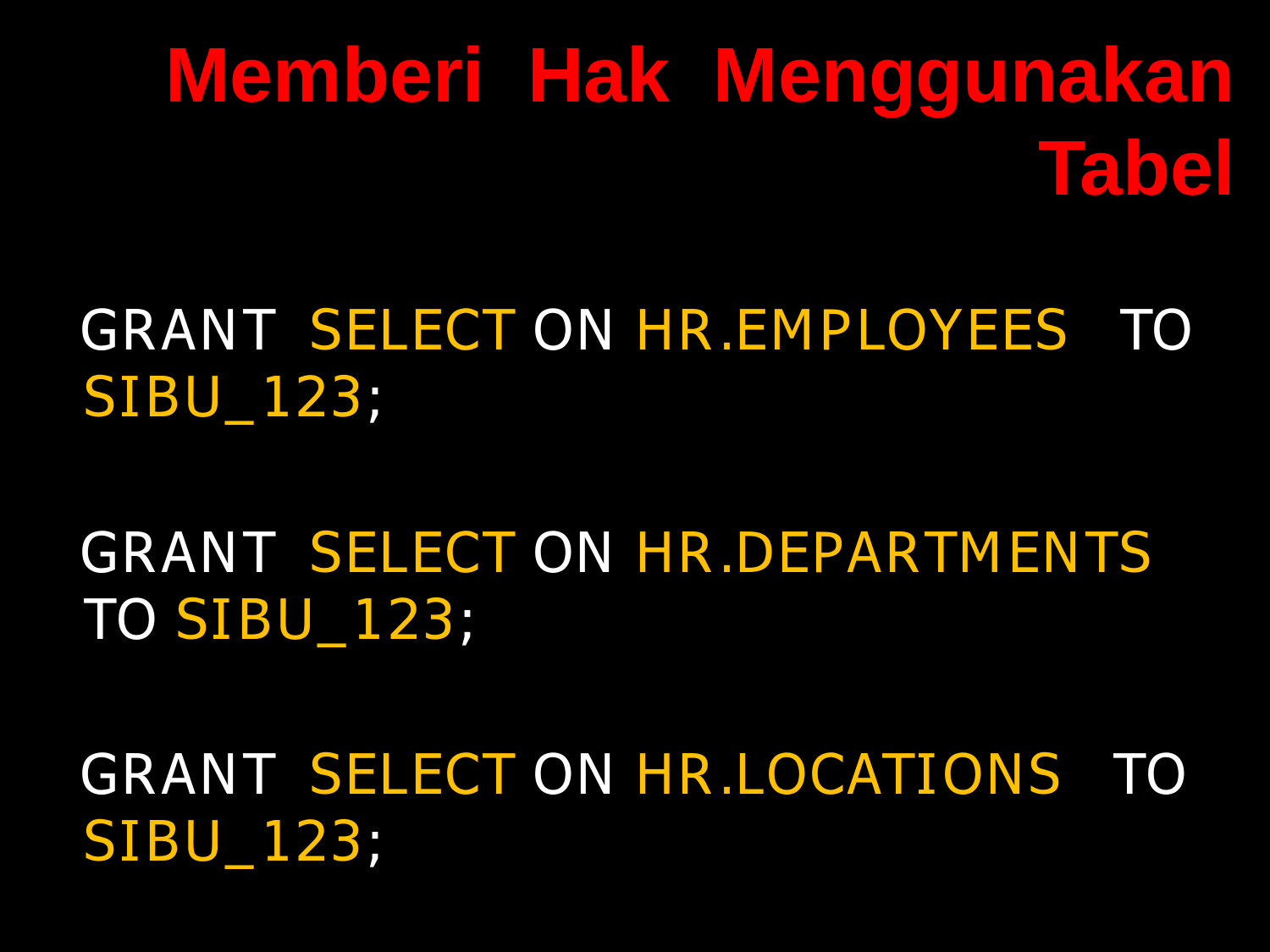

# Memberi  Hak  Menggunakan  Tabel
GRANT  SELECT ON HR.EMPLOYEES   TO SIBU_123;

GRANT  SELECT ON HR.DEPARTMENTS   TO SIBU_123;

GRANT  SELECT ON HR.LOCATIONS   TO SIBU_123;